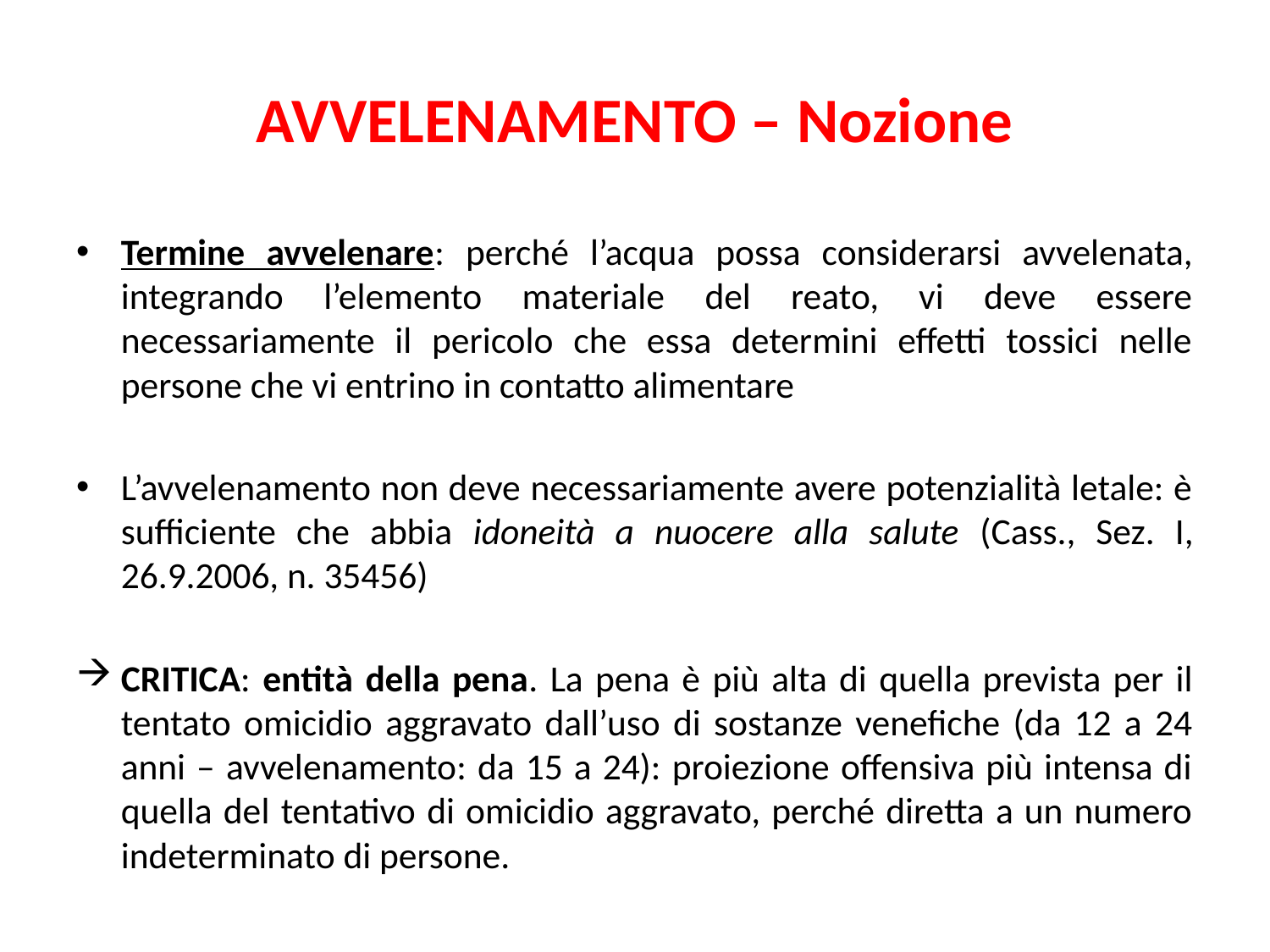

# AVVELENAMENTO – Nozione
Termine avvelenare: perché l’acqua possa considerarsi avvelenata, integrando l’elemento materiale del reato, vi deve essere necessariamente il pericolo che essa determini effetti tossici nelle persone che vi entrino in contatto alimentare

L’avvelenamento non deve necessariamente avere potenzialità letale: è sufficiente che abbia idoneità a nuocere alla salute (Cass., Sez. I, 26.9.2006, n. 35456)

CRITICA: entità della pena. La pena è più alta di quella prevista per il tentato omicidio aggravato dall’uso di sostanze venefiche (da 12 a 24 anni – avvelenamento: da 15 a 24): proiezione offensiva più intensa di quella del tentativo di omicidio aggravato, perché diretta a un numero indeterminato di persone.